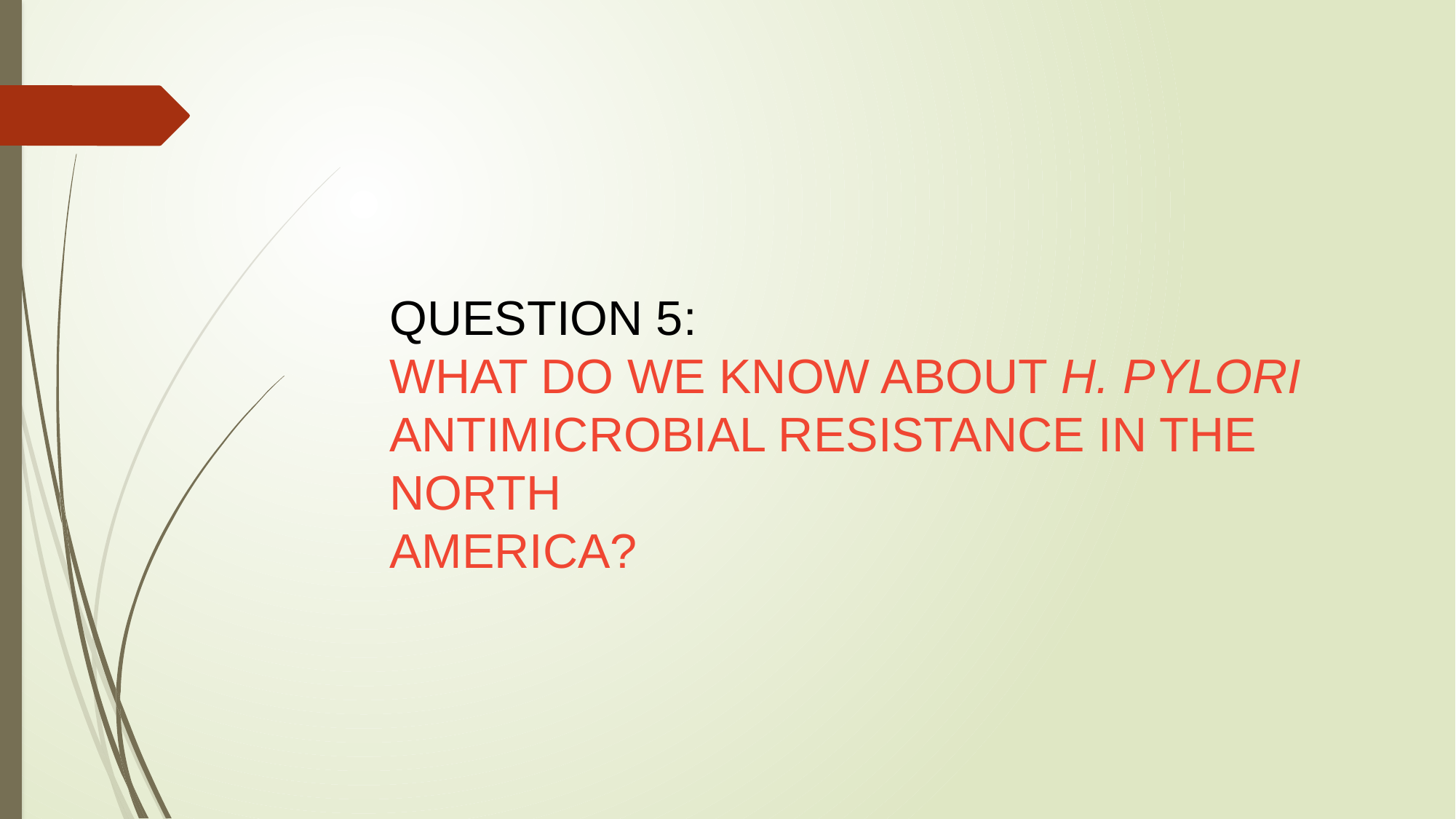

QUESTION 5:
WHAT DO WE KNOW ABOUT H. PYLORI
ANTIMICROBIAL RESISTANCE IN THE NORTH
AMERICA?